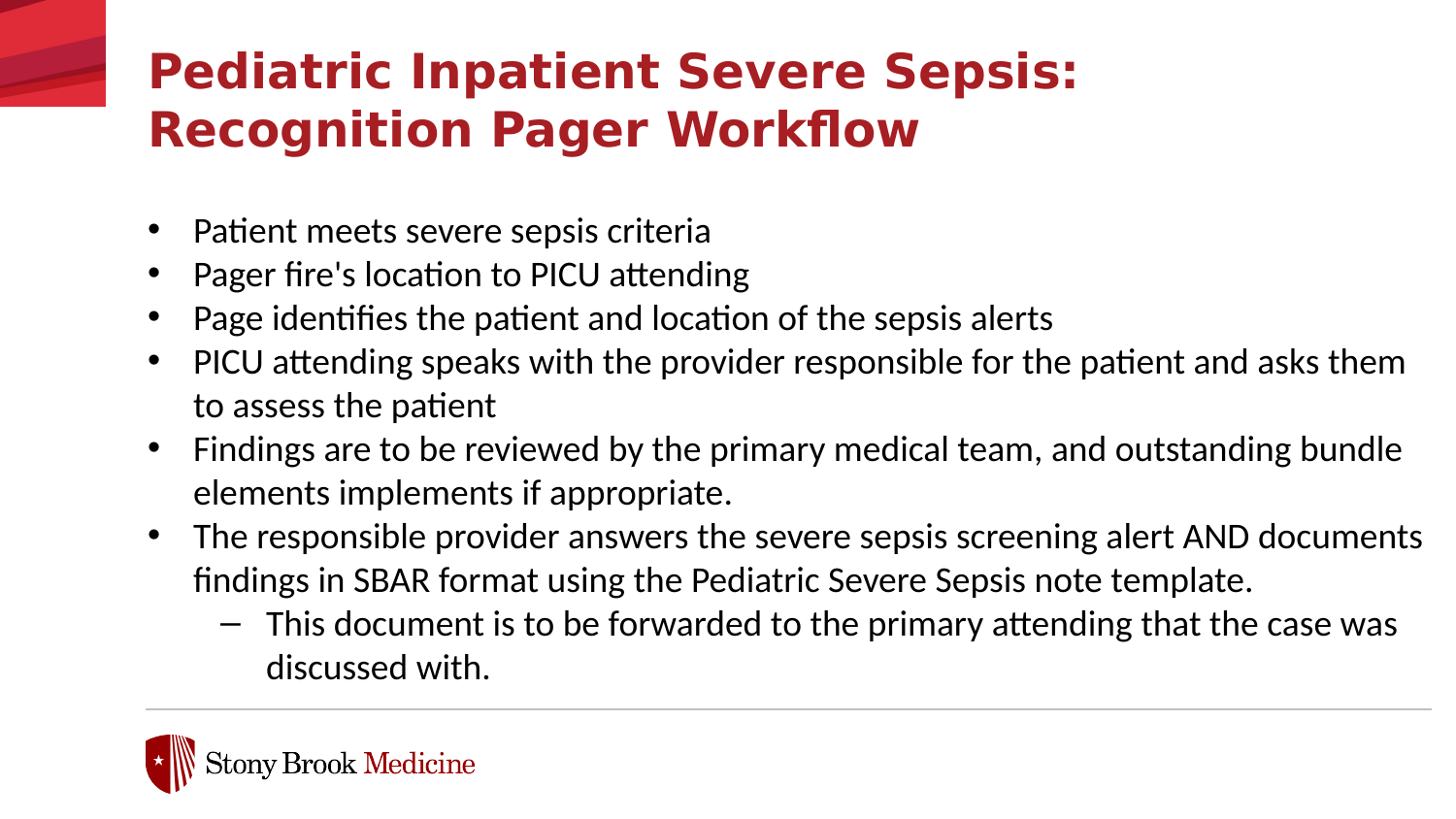

Pediatric Inpatient Severe Sepsis: Recognition Pager Workflow
Patient meets severe sepsis criteria
Pager fire's location to PICU attending
Page identifies the patient and location of the sepsis alerts
PICU attending speaks with the provider responsible for the patient and asks them to assess the patient
Findings are to be reviewed by the primary medical team, and outstanding bundle elements implements if appropriate.
The responsible provider answers the severe sepsis screening alert AND documents findings in SBAR format using the Pediatric Severe Sepsis note template.
This document is to be forwarded to the primary attending that the case was discussed with.